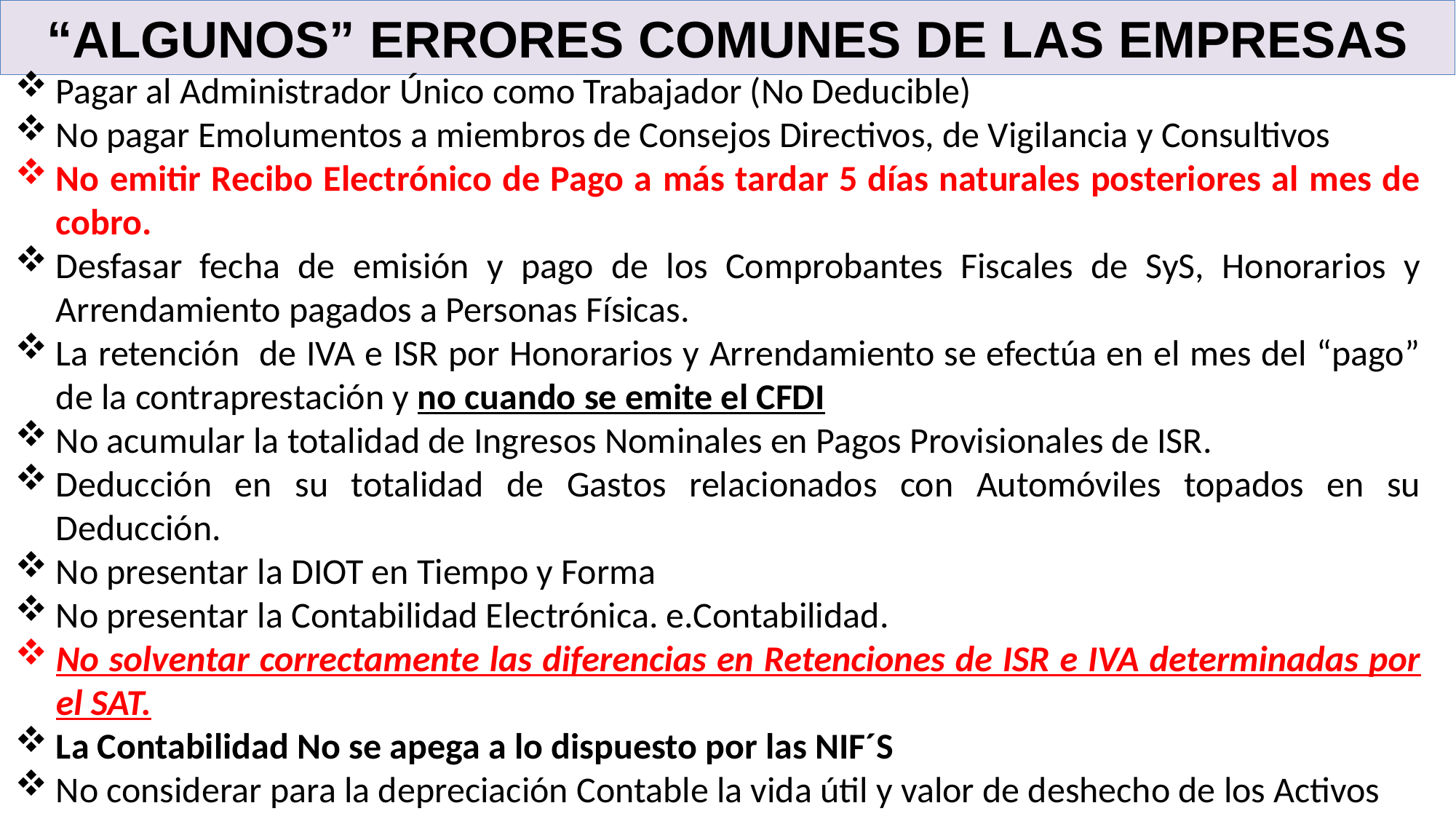

# “ALGUNOS” ERRORES COMUNES DE LAS EMPRESAS
Pagar al Administrador Único como Trabajador (No Deducible)
No pagar Emolumentos a miembros de Consejos Directivos, de Vigilancia y Consultivos
No emitir Recibo Electrónico de Pago a más tardar 5 días naturales posteriores al mes de cobro.
Desfasar fecha de emisión y pago de los Comprobantes Fiscales de SyS, Honorarios y Arrendamiento pagados a Personas Físicas.
La retención  de IVA e ISR por Honorarios y Arrendamiento se efectúa en el mes del “pago” de la contraprestación y no cuando se emite el CFDI
No acumular la totalidad de Ingresos Nominales en Pagos Provisionales de ISR.
Deducción en su totalidad de Gastos relacionados con Automóviles topados en su Deducción.
No presentar la DIOT en Tiempo y Forma
No presentar la Contabilidad Electrónica. e.Contabilidad.
No solventar correctamente las diferencias en Retenciones de ISR e IVA determinadas por el SAT.
La Contabilidad No se apega a lo dispuesto por las NIF´S
No considerar para la depreciación Contable la vida útil y valor de deshecho de los Activos